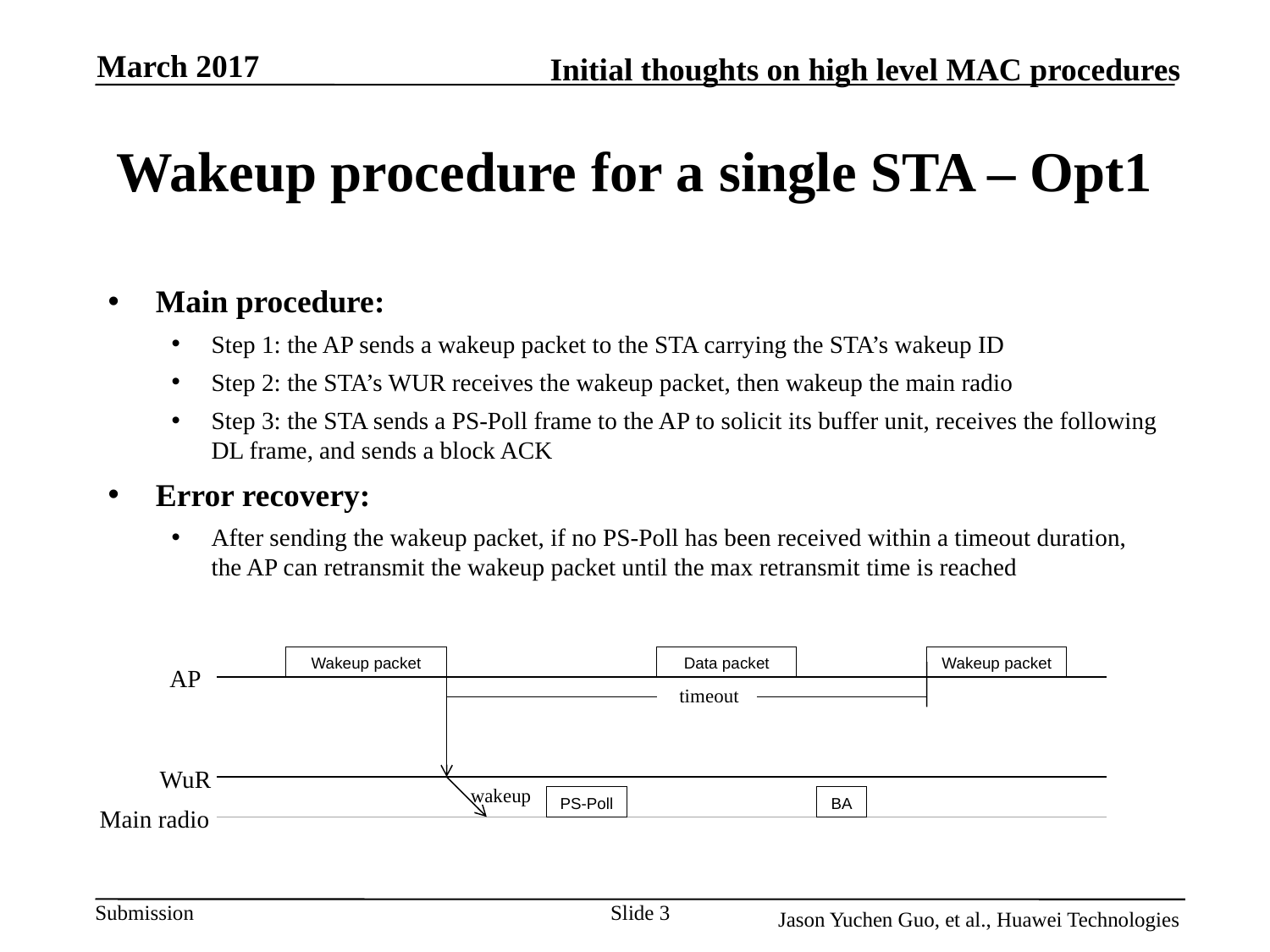

March 2017
# Wakeup procedure for a single STA – Opt1
Main procedure:
Step 1: the AP sends a wakeup packet to the STA carrying the STA’s wakeup ID
Step 2: the STA’s WUR receives the wakeup packet, then wakeup the main radio
Step 3: the STA sends a PS-Poll frame to the AP to solicit its buffer unit, receives the following DL frame, and sends a block ACK
Error recovery:
After sending the wakeup packet, if no PS-Poll has been received within a timeout duration, the AP can retransmit the wakeup packet until the max retransmit time is reached
Wakeup packet
Data packet
Wakeup packet
AP
timeout
WuR
wakeup
PS-Poll
BA
Main radio
Slide 3